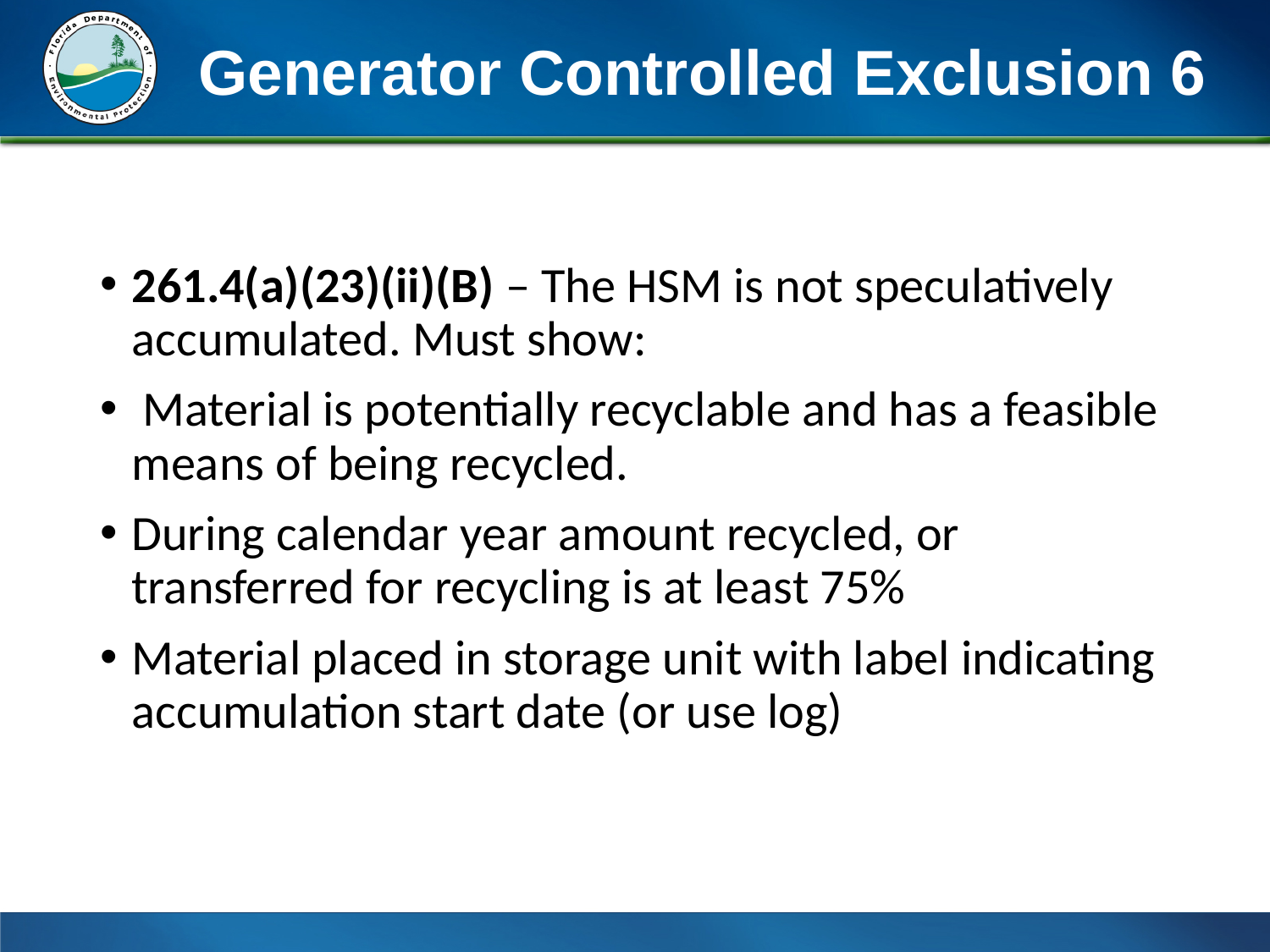

# Generator Controlled Exclusion 6
261.4(a)(23)(ii)(B) – The HSM is not speculatively accumulated. Must show:
 Material is potentially recyclable and has a feasible means of being recycled.
During calendar year amount recycled, or transferred for recycling is at least 75%
Material placed in storage unit with label indicating accumulation start date (or use log)